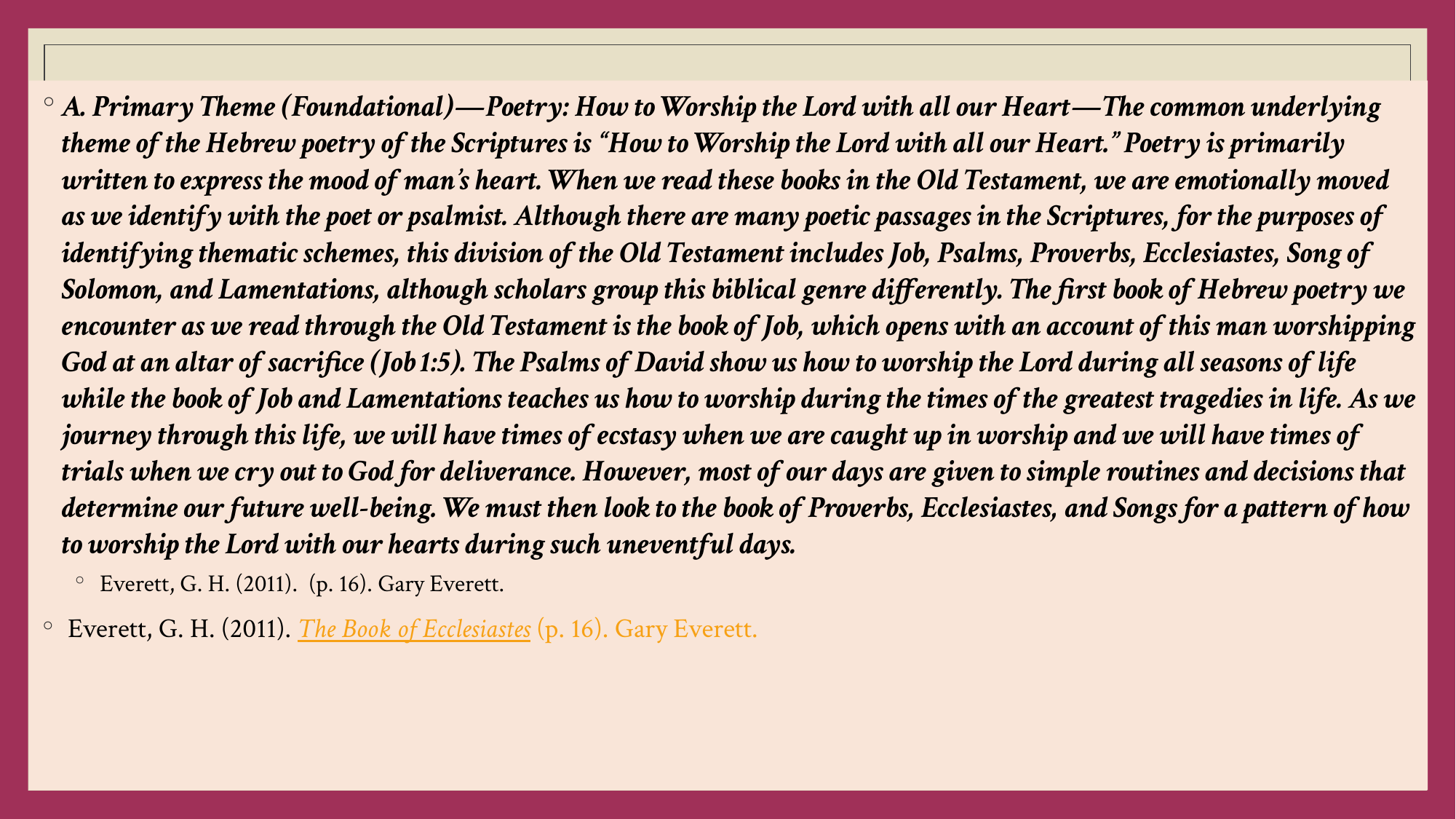

#
A. Primary Theme (Foundational)—Poetry: How to Worship the Lord with all our Heart—The common underlying theme of the Hebrew poetry of the Scriptures is “How to Worship the Lord with all our Heart.” Poetry is primarily written to express the mood of man’s heart. When we read these books in the Old Testament, we are emotionally moved as we identify with the poet or psalmist. Although there are many poetic passages in the Scriptures, for the purposes of identifying thematic schemes, this division of the Old Testament includes Job, Psalms, Proverbs, Ecclesiastes, Song of Solomon, and Lamentations, although scholars group this biblical genre differently. The first book of Hebrew poetry we encounter as we read through the Old Testament is the book of Job, which opens with an account of this man worshipping God at an altar of sacrifice (Job 1:5). The Psalms of David show us how to worship the Lord during all seasons of life while the book of Job and Lamentations teaches us how to worship during the times of the greatest tragedies in life. As we journey through this life, we will have times of ecstasy when we are caught up in worship and we will have times of trials when we cry out to God for deliverance. However, most of our days are given to simple routines and decisions that determine our future well-being. We must then look to the book of Proverbs, Ecclesiastes, and Songs for a pattern of how to worship the Lord with our hearts during such uneventful days.
 Everett, G. H. (2011).  (p. 16). Gary Everett.
 Everett, G. H. (2011). The Book of Ecclesiastes (p. 16). Gary Everett.